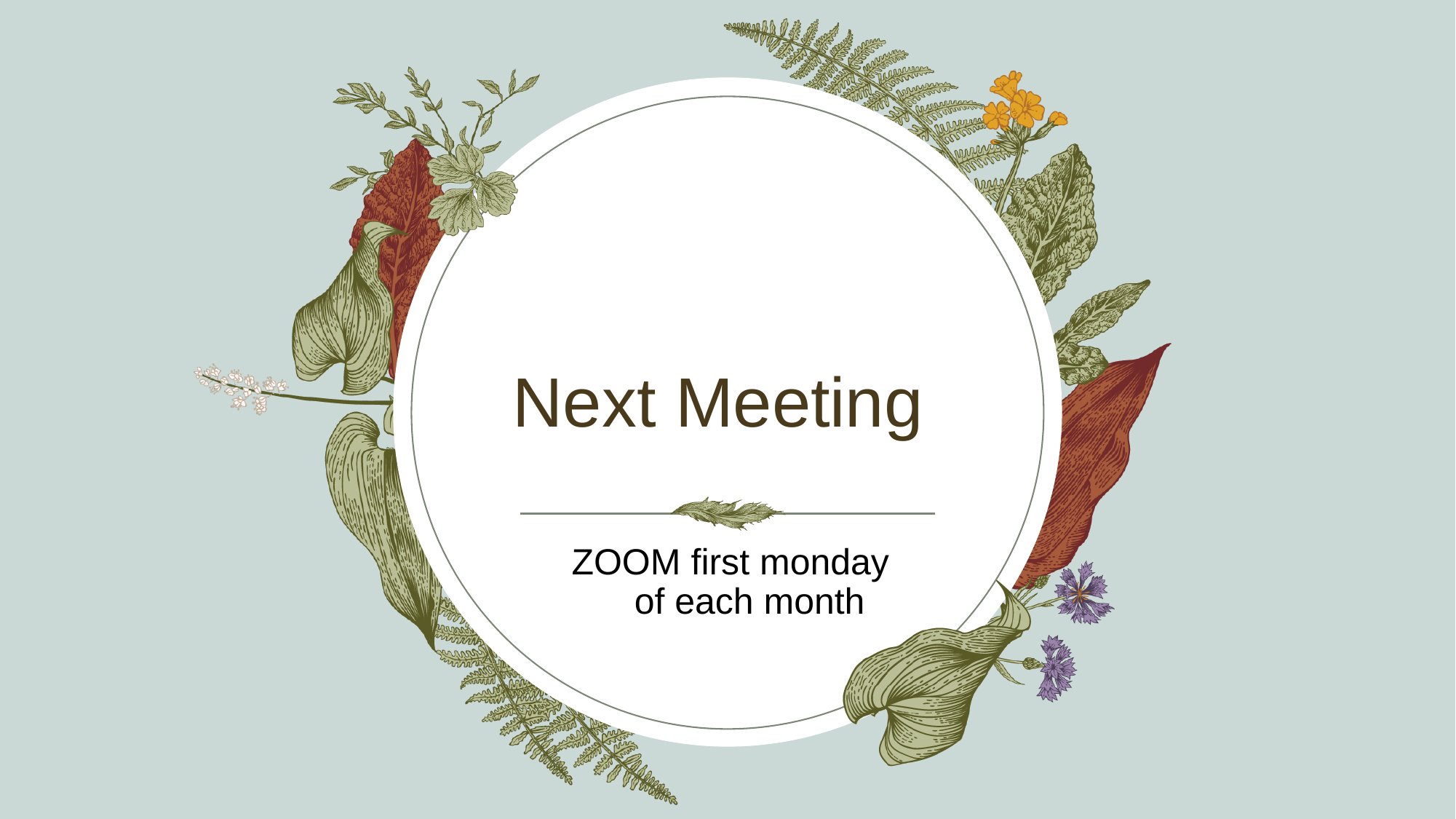

# Next Meeting
ZOOM first monday of each month